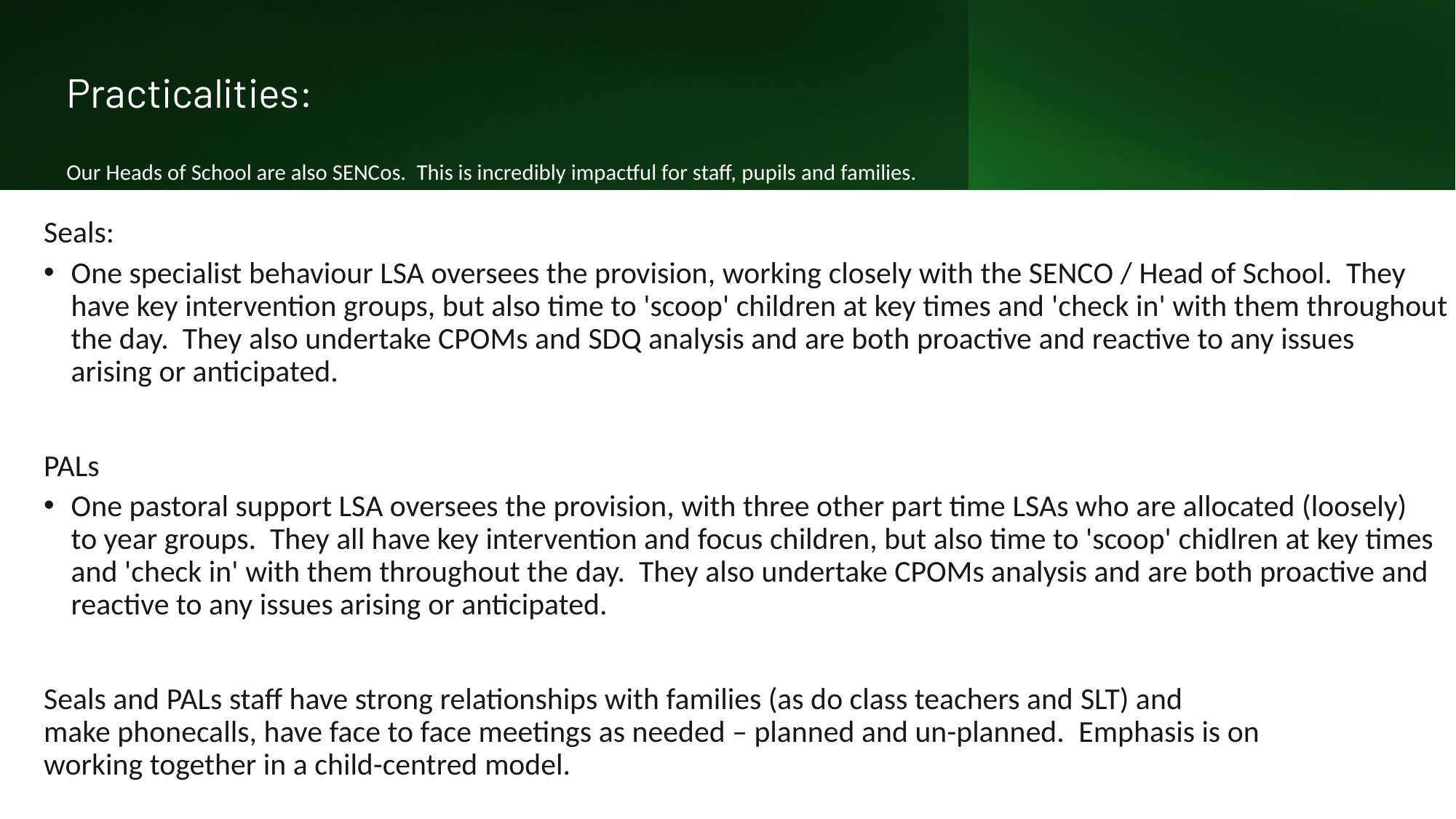

# Practicalities: Our Heads of School are also SENCos.  This is incredibly impactful for staff, pupils and families.

Seals:
One specialist behaviour LSA oversees the provision, working closely with the SENCO / Head of School.  They have key intervention groups, but also time to 'scoop' children at key times and 'check in' with them throughout the day.  They also undertake CPOMs and SDQ analysis and are both proactive and reactive to any issues arising or anticipated.

PALs
One pastoral support LSA oversees the provision, with three other part time LSAs who are allocated (loosely) to year groups.  They all have key intervention and focus children, but also time to 'scoop' chidlren at key times and 'check in' with them throughout the day.  They also undertake CPOMs analysis and are both proactive and reactive to any issues arising or anticipated.

Seals and PALs staff have strong relationships with families (as do class teachers and SLT) and make phonecalls, have face to face meetings as needed – planned and un-planned.  Emphasis is on working together in a child-centred model.